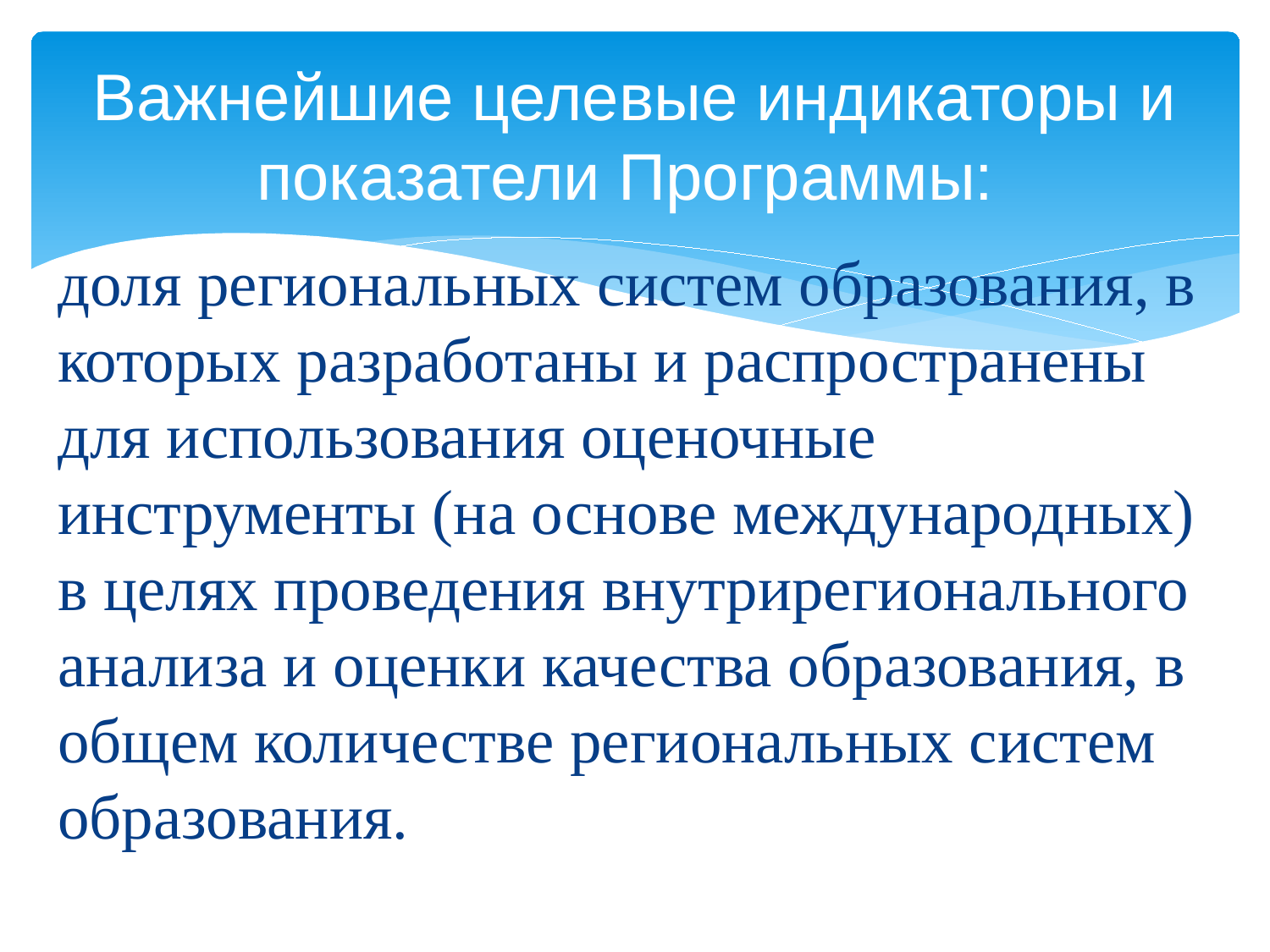

# Важнейшие целевые индикаторы и показатели Программы:
доля региональных систем образования, в которых разработаны и распространены для использования оценочные инструменты (на основе международных) в целях проведения внутрирегионального анализа и оценки качества образования, в общем количестве региональных систем образования.